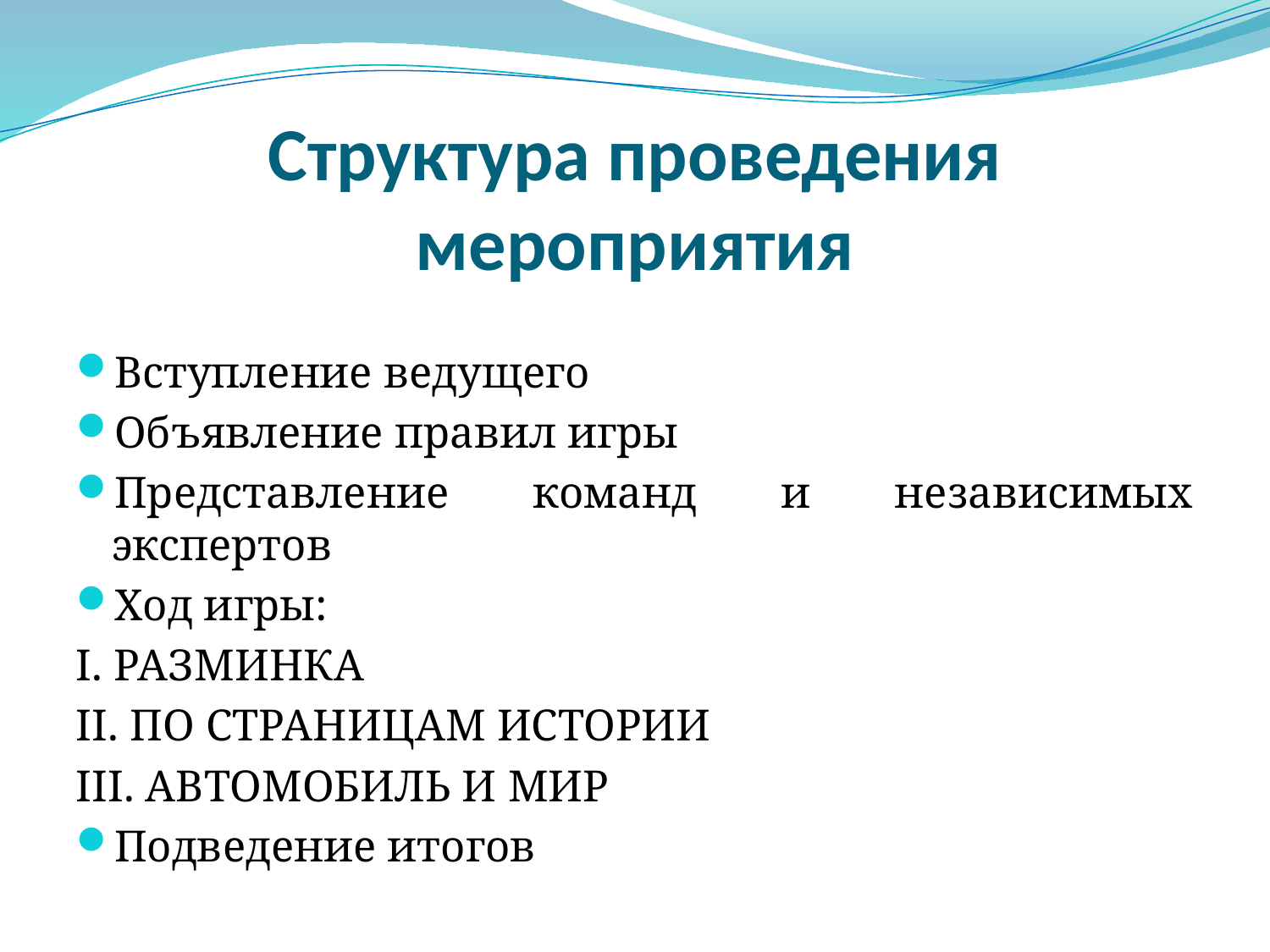

# Структура проведения мероприятия
Вступление ведущего
Объявление правил игры
Представление команд и независимых экспертов
Ход игры:
I. РАЗМИНКА
II. ПО СТРАНИЦАМ ИСТОРИИ
III. АВТОМОБИЛЬ И МИР
Подведение итогов